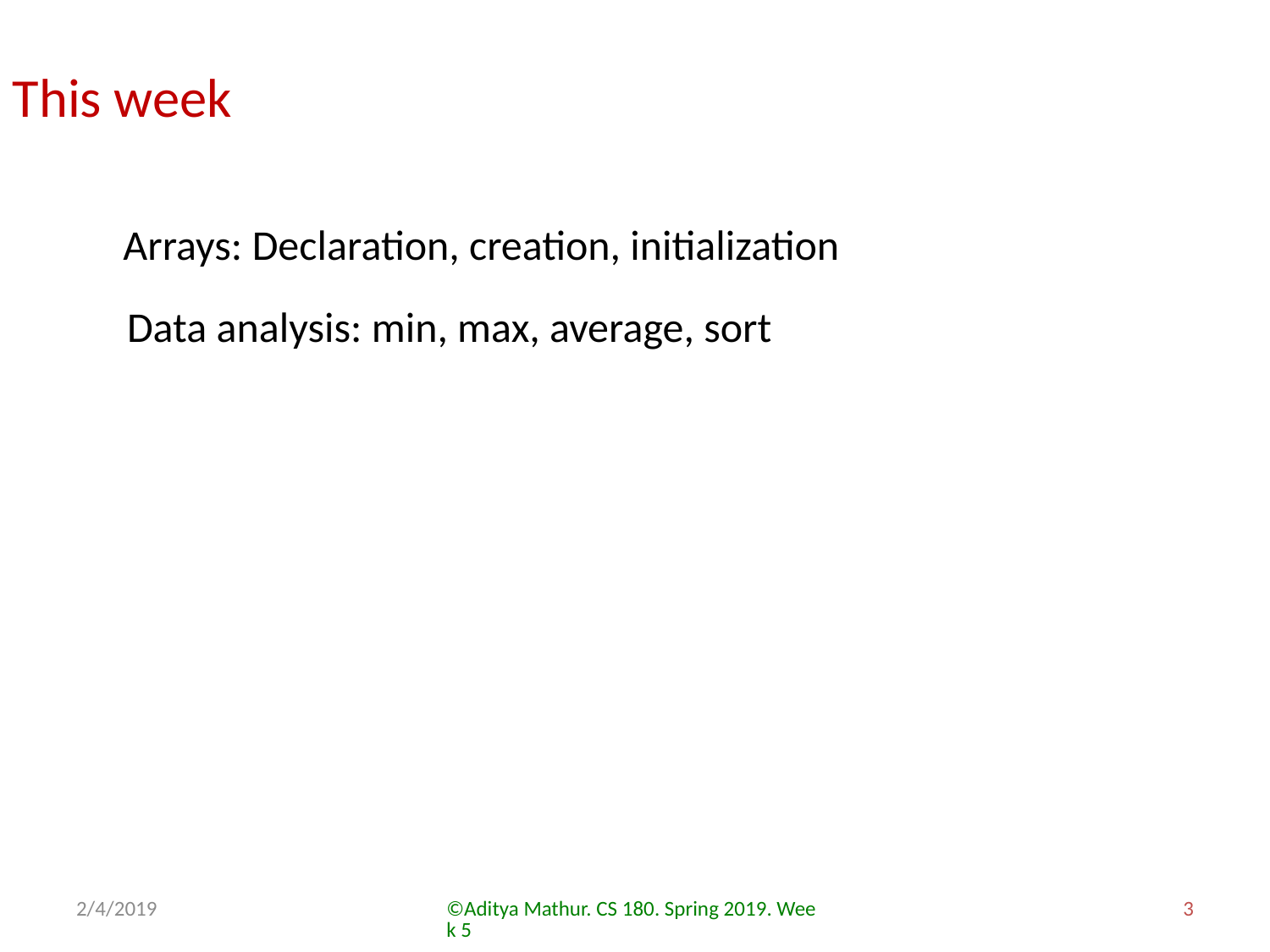

This week

Arrays: Declaration, creation, initialization
Data analysis: min, max, average, sort
2/4/2019
©Aditya Mathur. CS 180. Spring 2019. Week 5
3